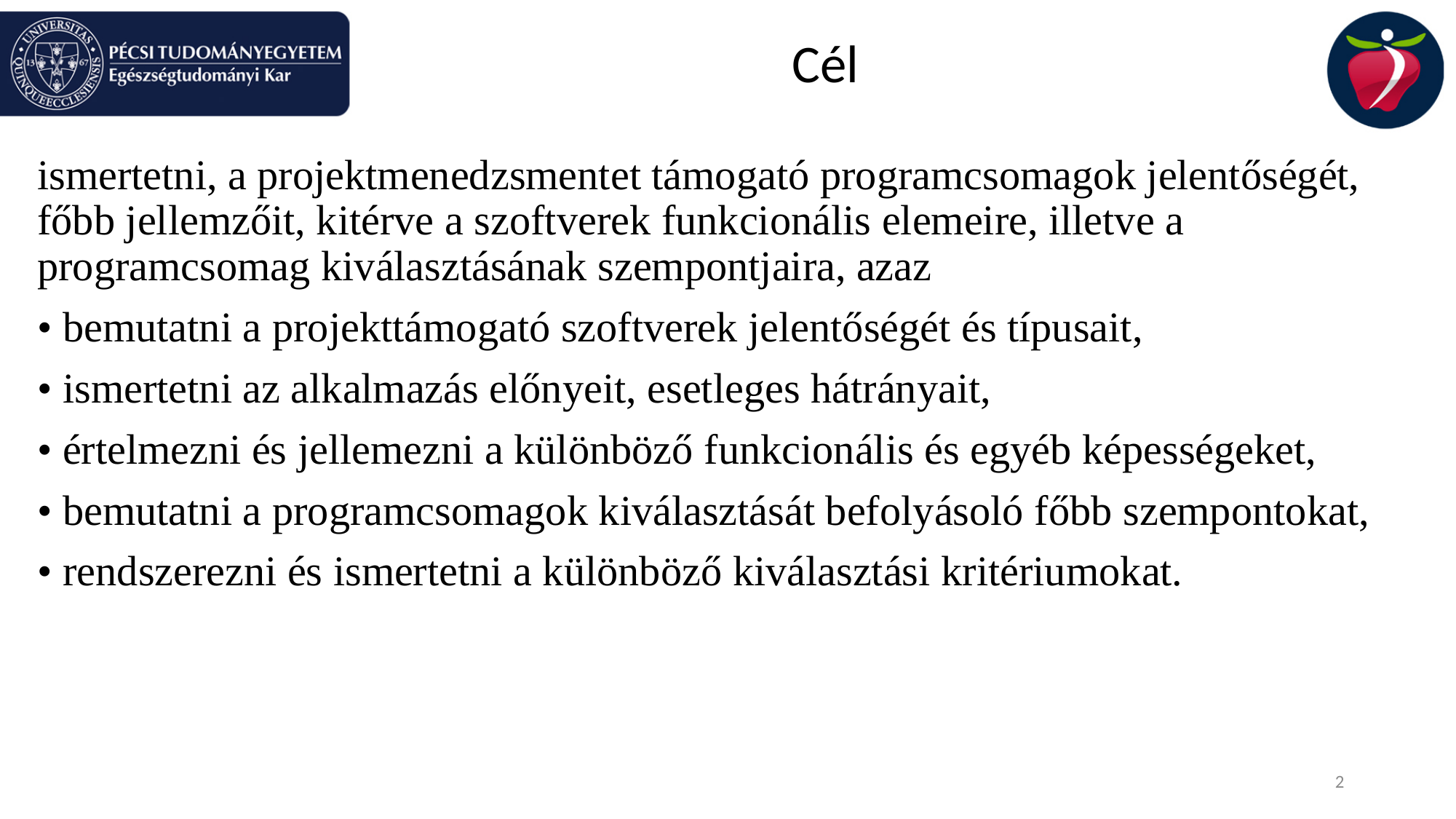

# Cél
ismertetni, a projektmenedzsmentet támogató programcsomagok jelentőségét, főbb jellemzőit, kitérve a szoftverek funkcionális elemeire, illetve a programcsomag kiválasztásának szempontjaira, azaz
• bemutatni a projekttámogató szoftverek jelentőségét és típusait,
• ismertetni az alkalmazás előnyeit, esetleges hátrányait,
• értelmezni és jellemezni a különböző funkcionális és egyéb képességeket,
• bemutatni a programcsomagok kiválasztását befolyásoló főbb szempontokat,
• rendszerezni és ismertetni a különböző kiválasztási kritériumokat.

2